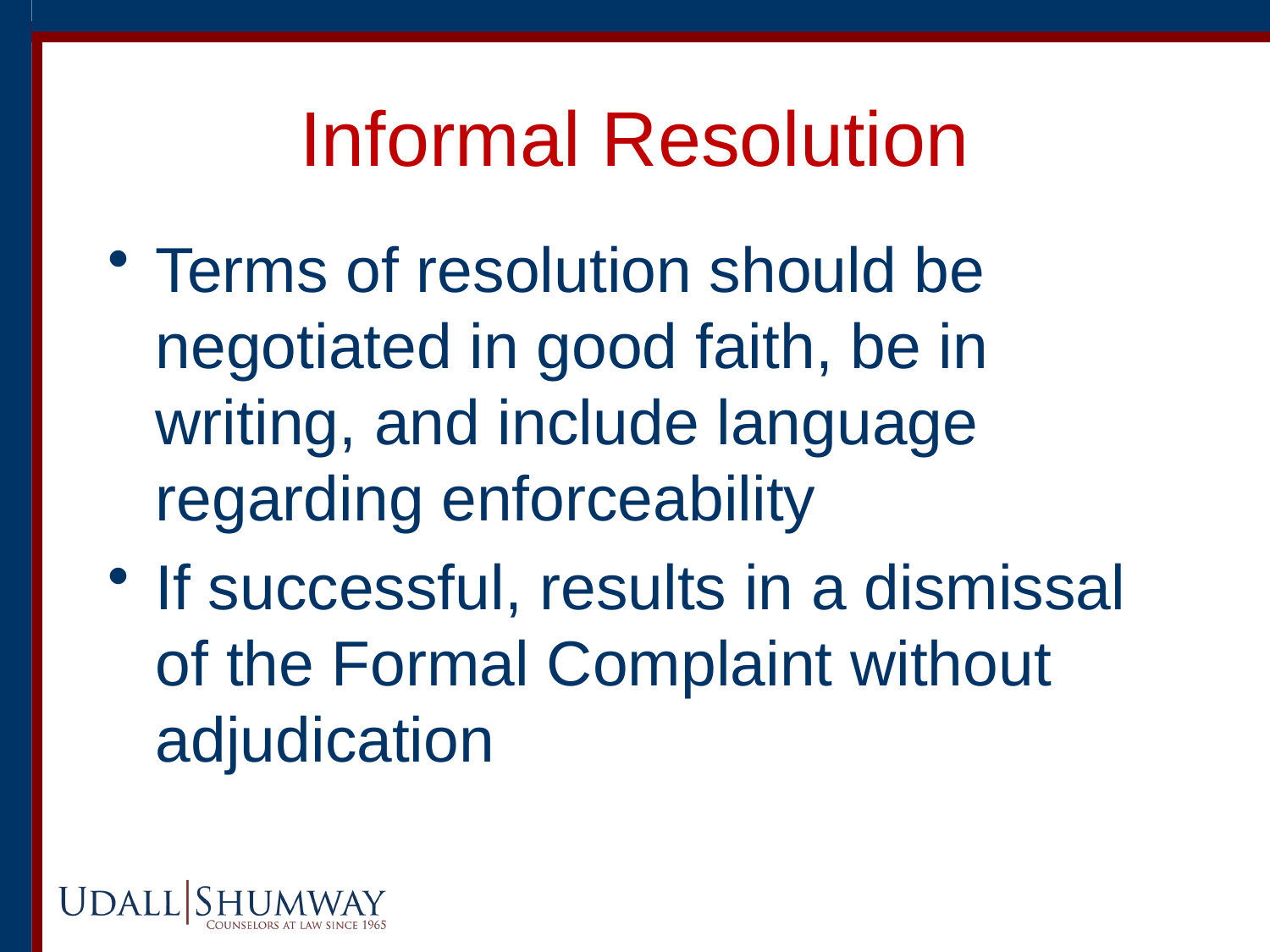

# Informal Resolution
Terms of resolution should be negotiated in good faith, be in writing, and include language regarding enforceability
If successful, results in a dismissal of the Formal Complaint without adjudication